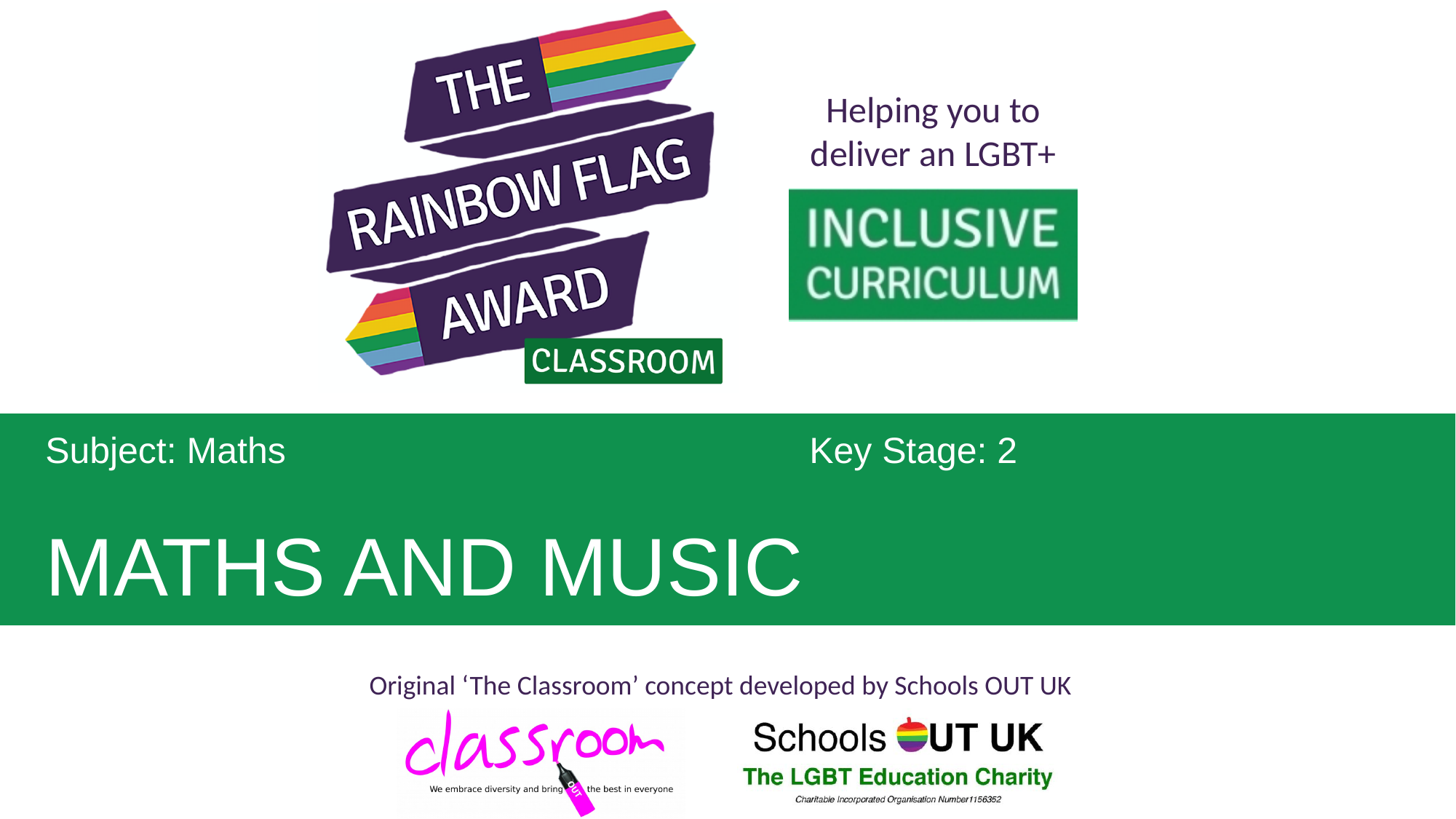

Subject: Maths					Key Stage: 2

MATHS AND MUSIC